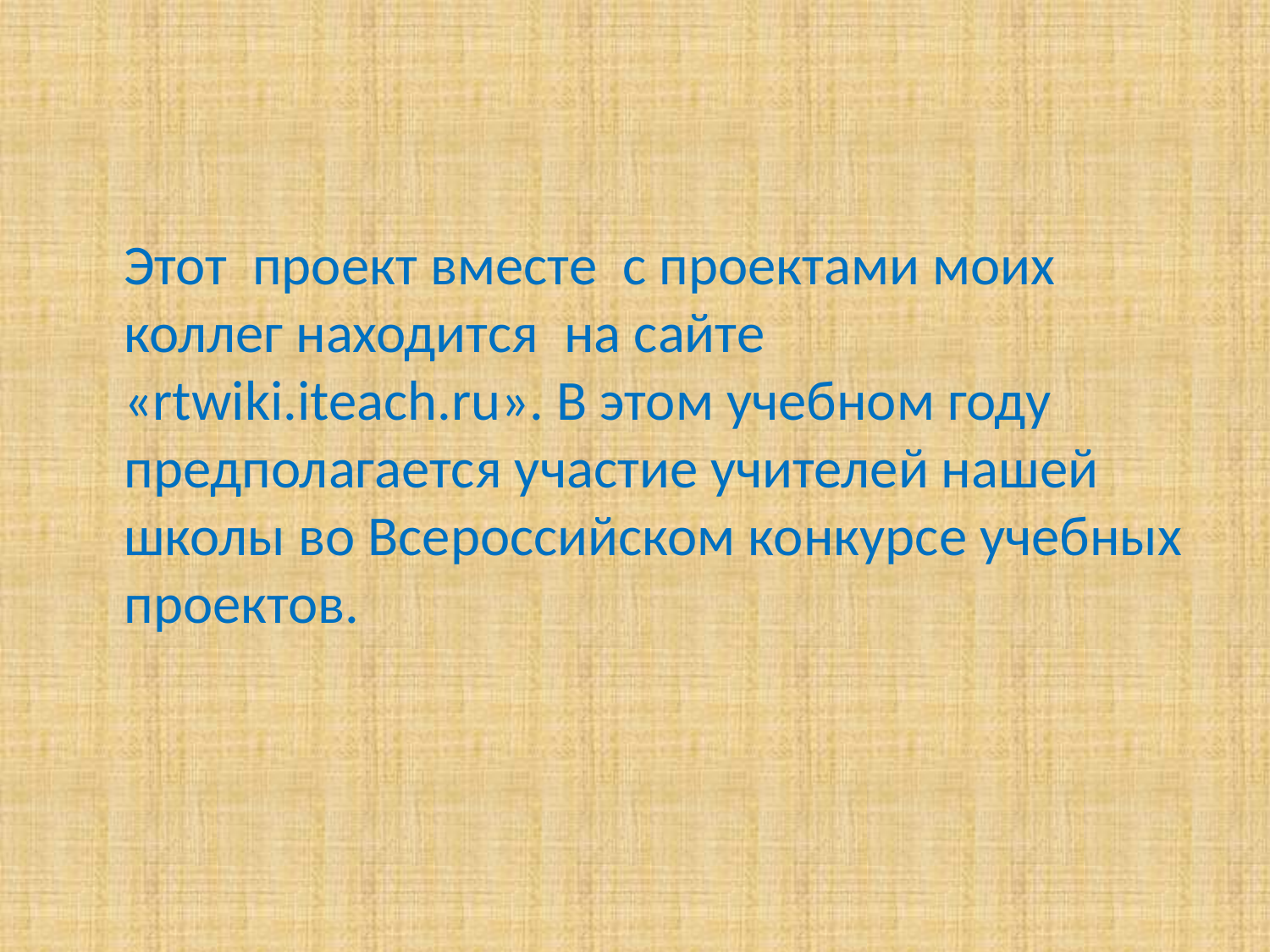

Этот  проект вместе  с проектами моих коллег находится  на сайте «rtwiki.iteach.ru». В этом учебном году предполагается участие учителей нашей школы во Всероссийском конкурсе учебных проектов.